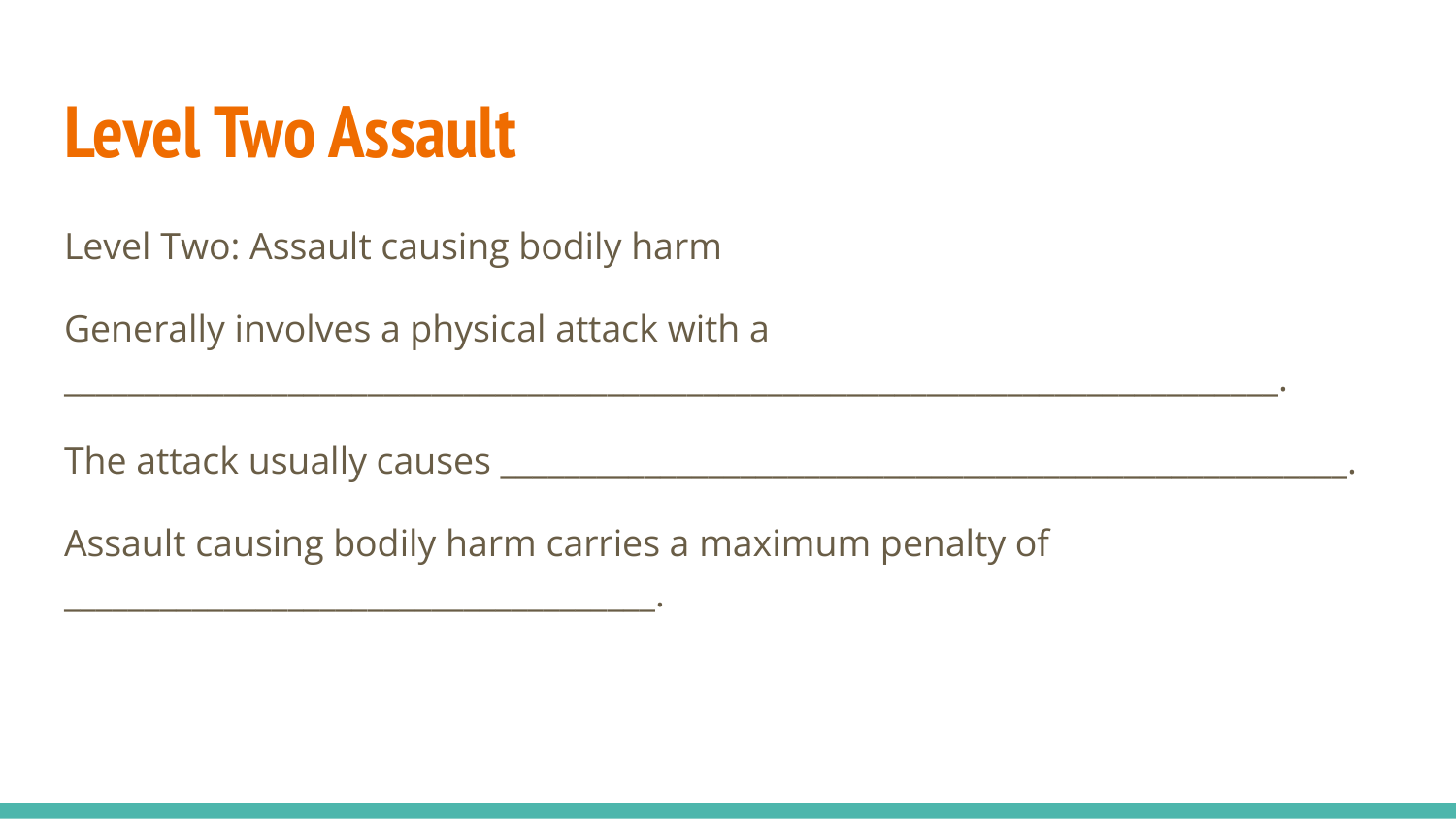

# Level Two Assault

Level Two: Assault causing bodily harm
Generally involves a physical attack with a ____________________________________________________________________________.
The attack usually causes _____________________________________________________.
Assault causing bodily harm carries a maximum penalty of _____________________________________.